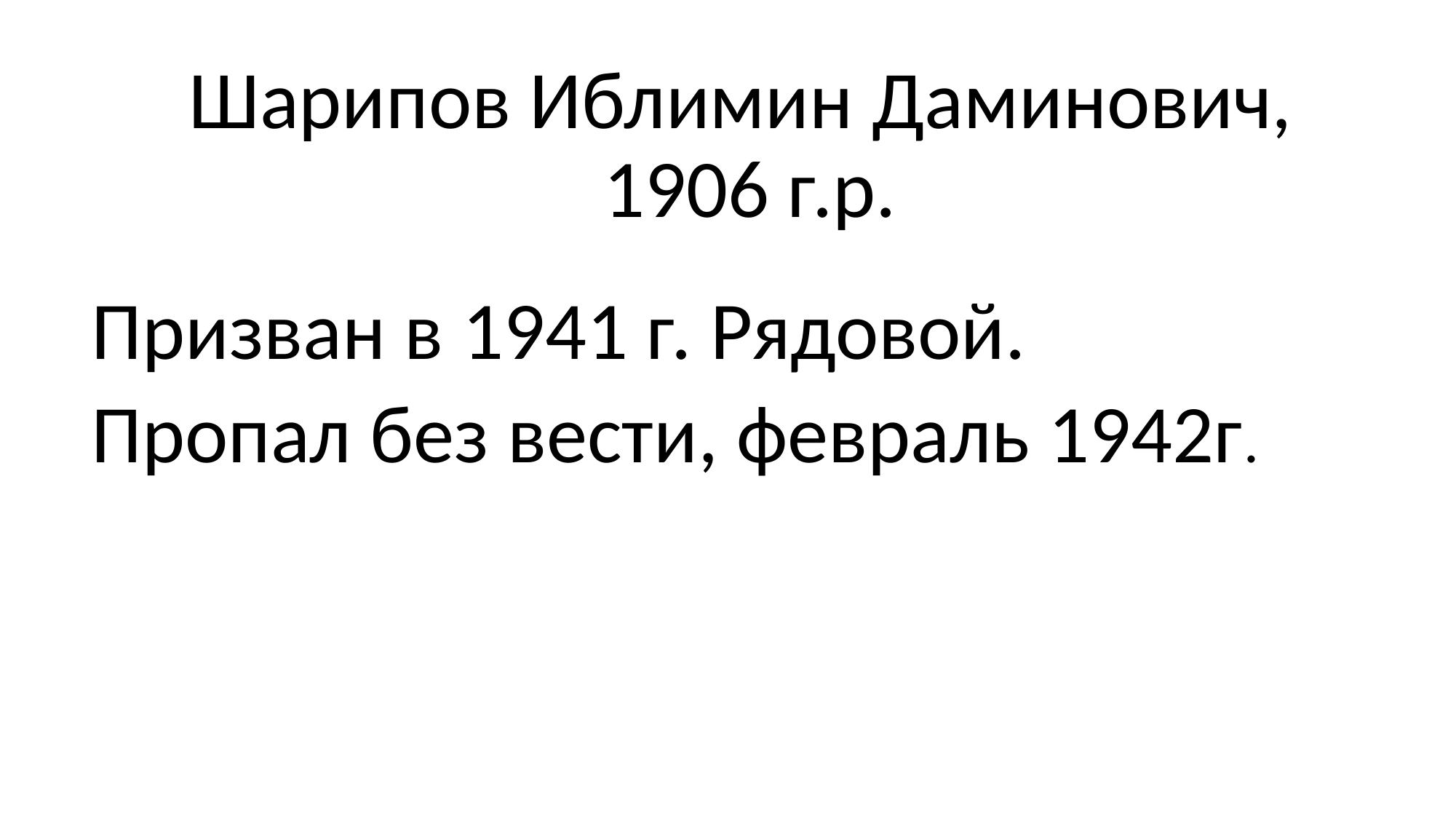

# Шарипов Иблимин Даминович, 1906 г.р.
Призван в 1941 г. Рядовой.
Пропал без вести, февраль 1942г.